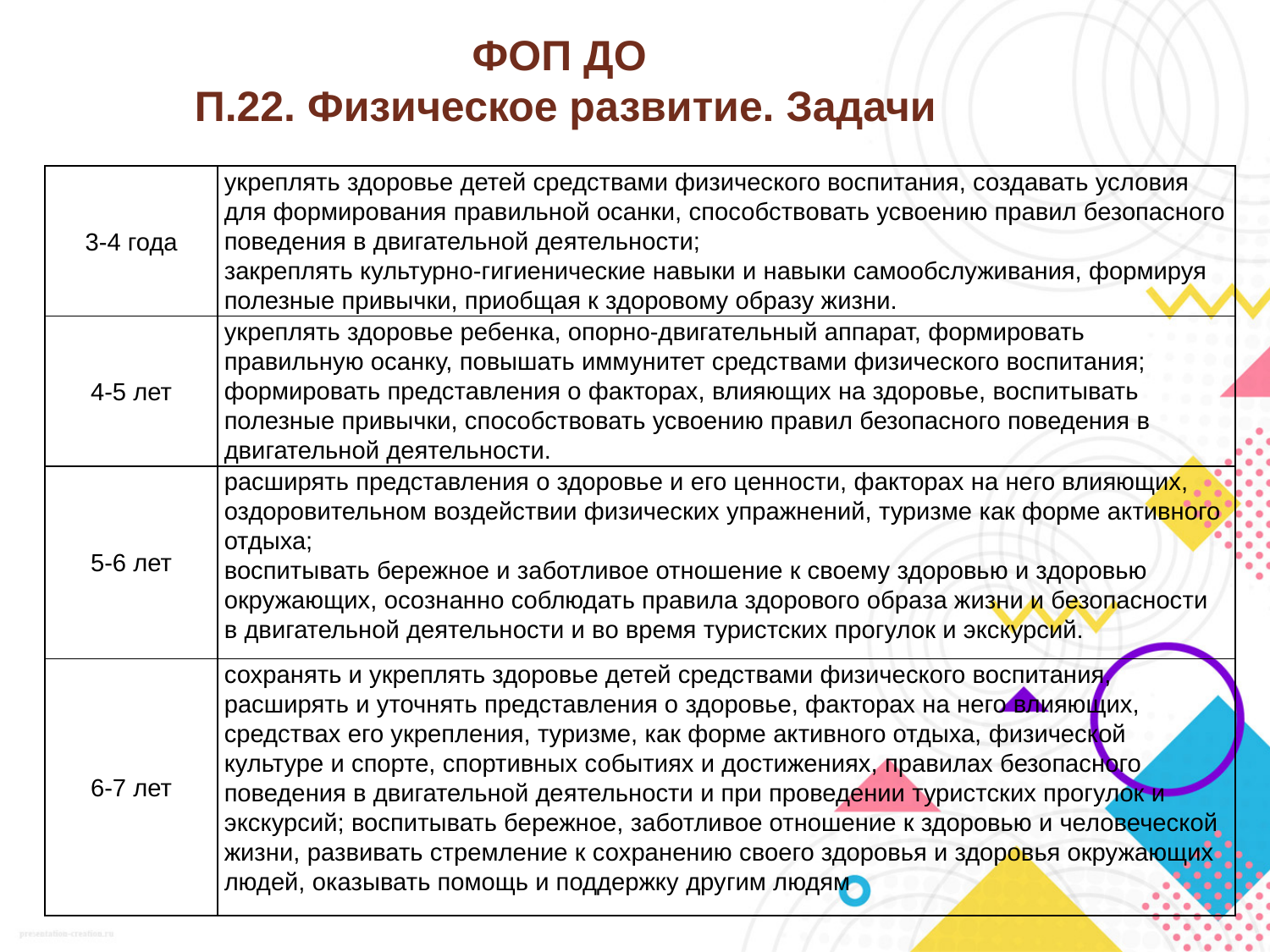

# ФОП ДО П.22. Физическое развитие. Задачи
| 3-4 года | укреплять здоровье детей средствами физического воспитания, создавать условия для формирования правильной осанки, способствовать усвоению правил безопасного поведения в двигательной деятельности; закреплять культурно-гигиенические навыки и навыки самообслуживания, формируя полезные привычки, приобщая к здоровому образу жизни. |
| --- | --- |
| 4-5 лет | укреплять здоровье ребенка, опорно-двигательный аппарат, формировать правильную осанку, повышать иммунитет средствами физического воспитания; формировать представления о факторах, влияющих на здоровье, воспитывать полезные привычки, способствовать усвоению правил безопасного поведения в двигательной деятельности. |
| 5-6 лет | расширять представления о здоровье и его ценности, факторах на него влияющих, оздоровительном воздействии физических упражнений, туризме как форме активного отдыха; воспитывать бережное и заботливое отношение к своему здоровью и здоровью окружающих, осознанно соблюдать правила здорового образа жизни и безопасности в двигательной деятельности и во время туристских прогулок и экскурсий. |
| 6-7 лет | сохранять и укреплять здоровье детей средствами физического воспитания, расширять и уточнять представления о здоровье, факторах на него влияющих, средствах его укрепления, туризме, как форме активного отдыха, физической культуре и спорте, спортивных событиях и достижениях, правилах безопасного поведения в двигательной деятельности и при проведении туристских прогулок и экскурсий; воспитывать бережное, заботливое отношение к здоровью и человеческой жизни, развивать стремление к сохранению своего здоровья и здоровья окружающих людей, оказывать помощь и поддержку другим людям |